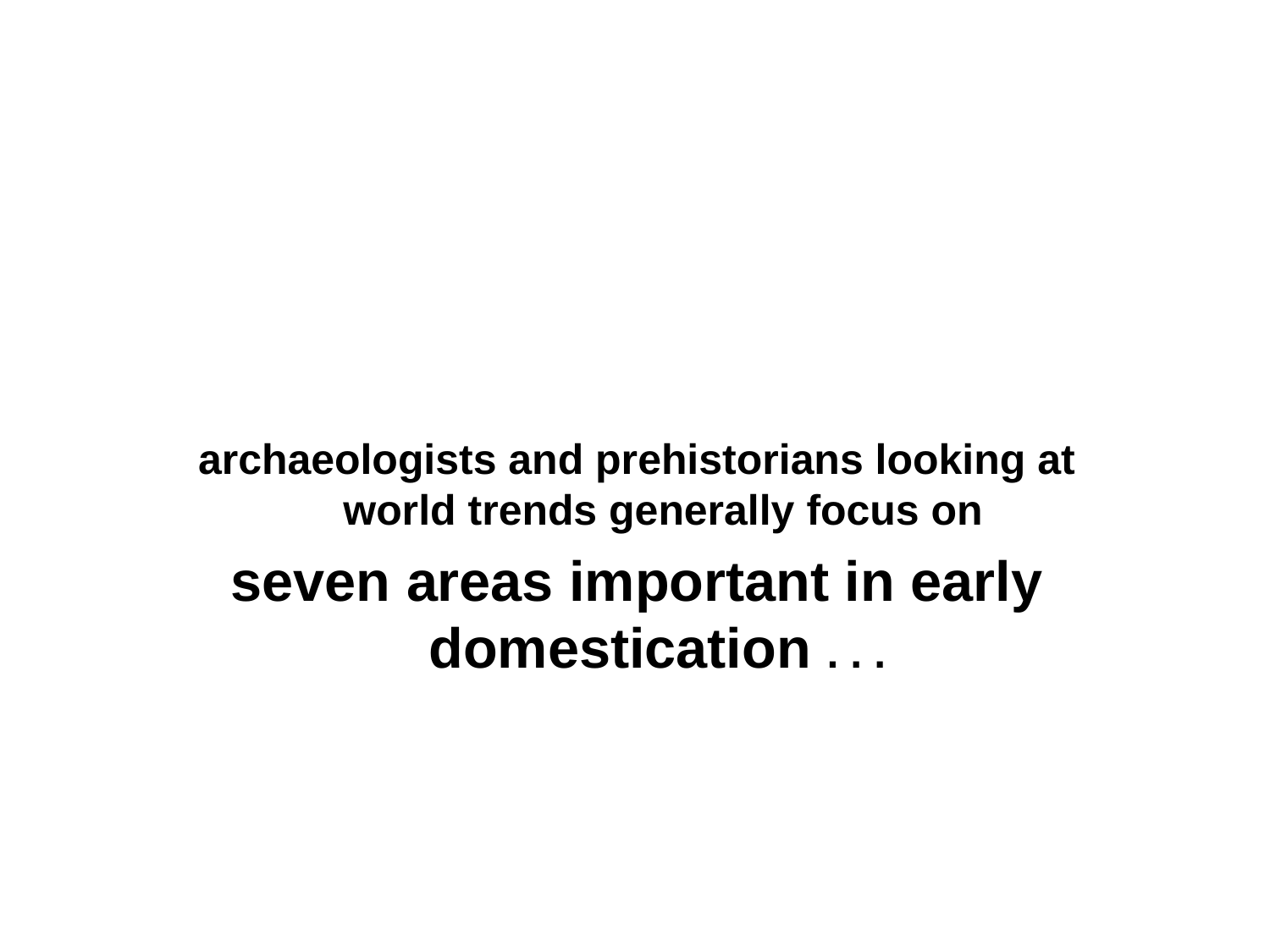

archaeologists and prehistorians looking at world trends generally focus on
seven areas important in early domestication . . .